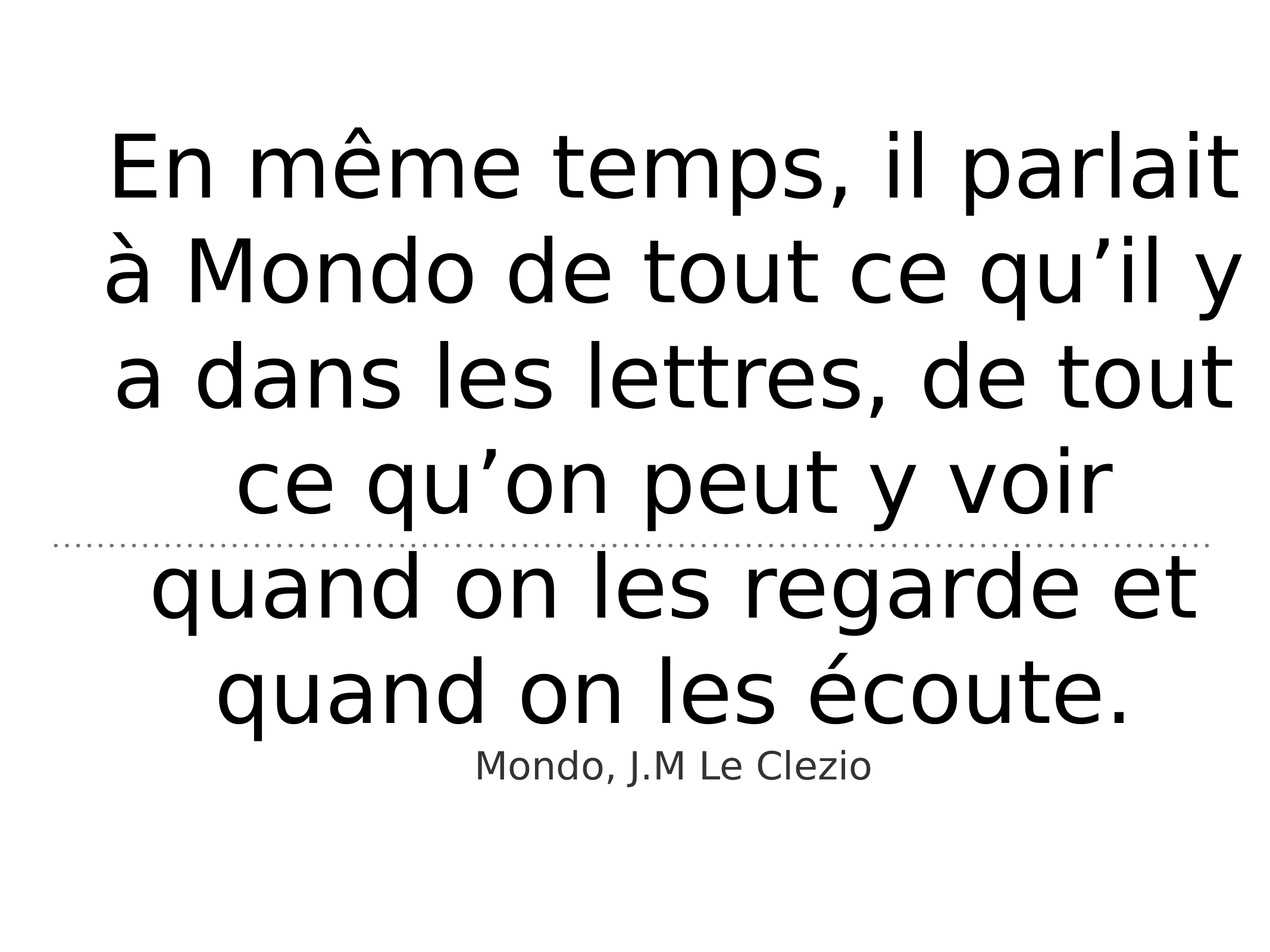

# En même temps, il parlait à Mondo de tout ce qu’il y a dans les lettres, de tout ce qu’on peut y voir quand on les regarde et quand on les écoute.
Mondo, J.M Le Clezio